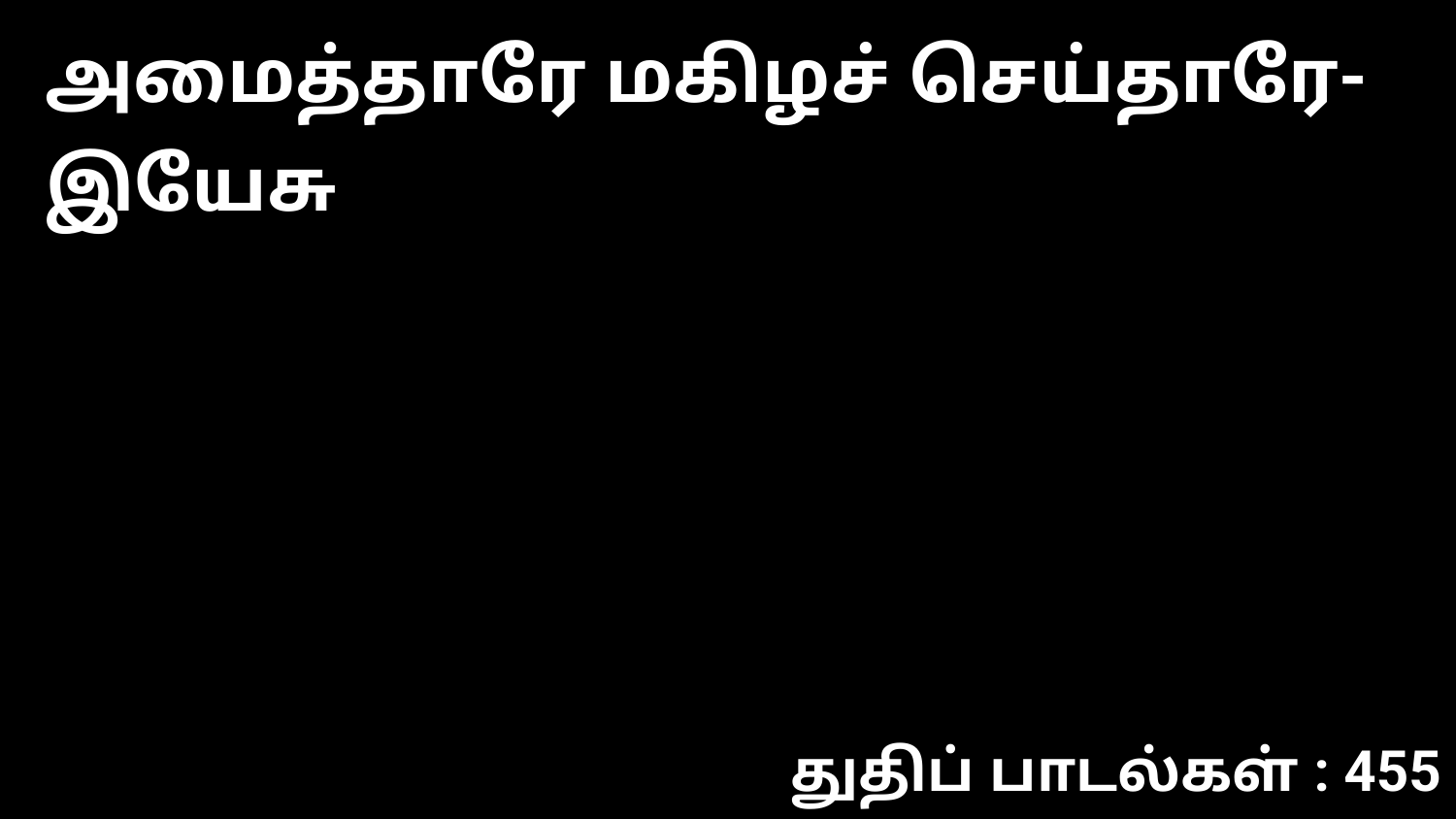

அமைத்தாரே மகிழச் செய்தாரே- இயேசு
துதிப் பாடல்கள் : 455